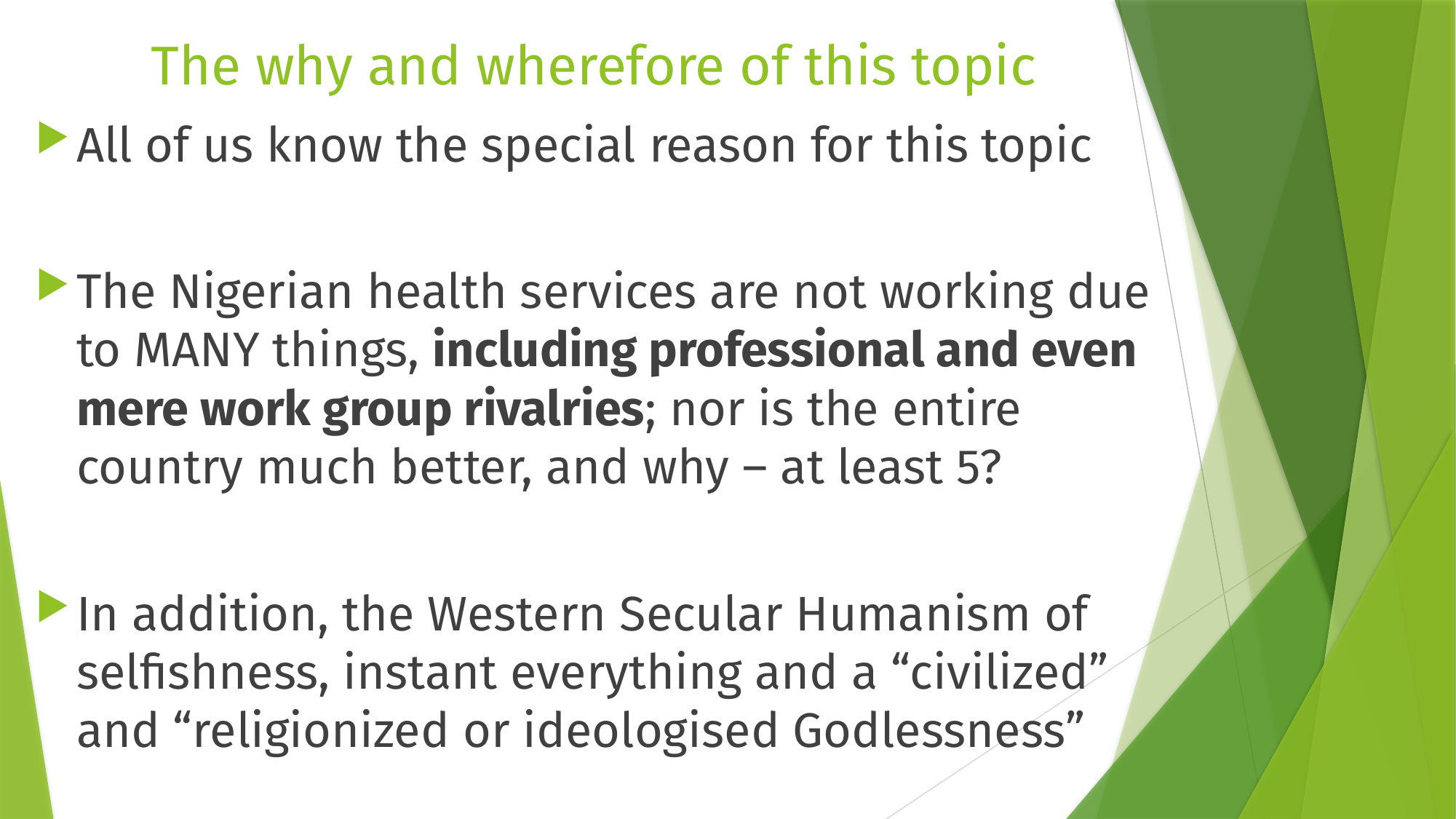

# The why and wherefore of this topic
All of us know the special reason for this topic

The Nigerian health services are not working due to MANY things, including professional and even mere work group rivalries; nor is the entire country much better, and why – at least 5?

In addition, the Western Secular Humanism of selfishness, instant everything and a “civilized” and “religionized or ideologised Godlessness”